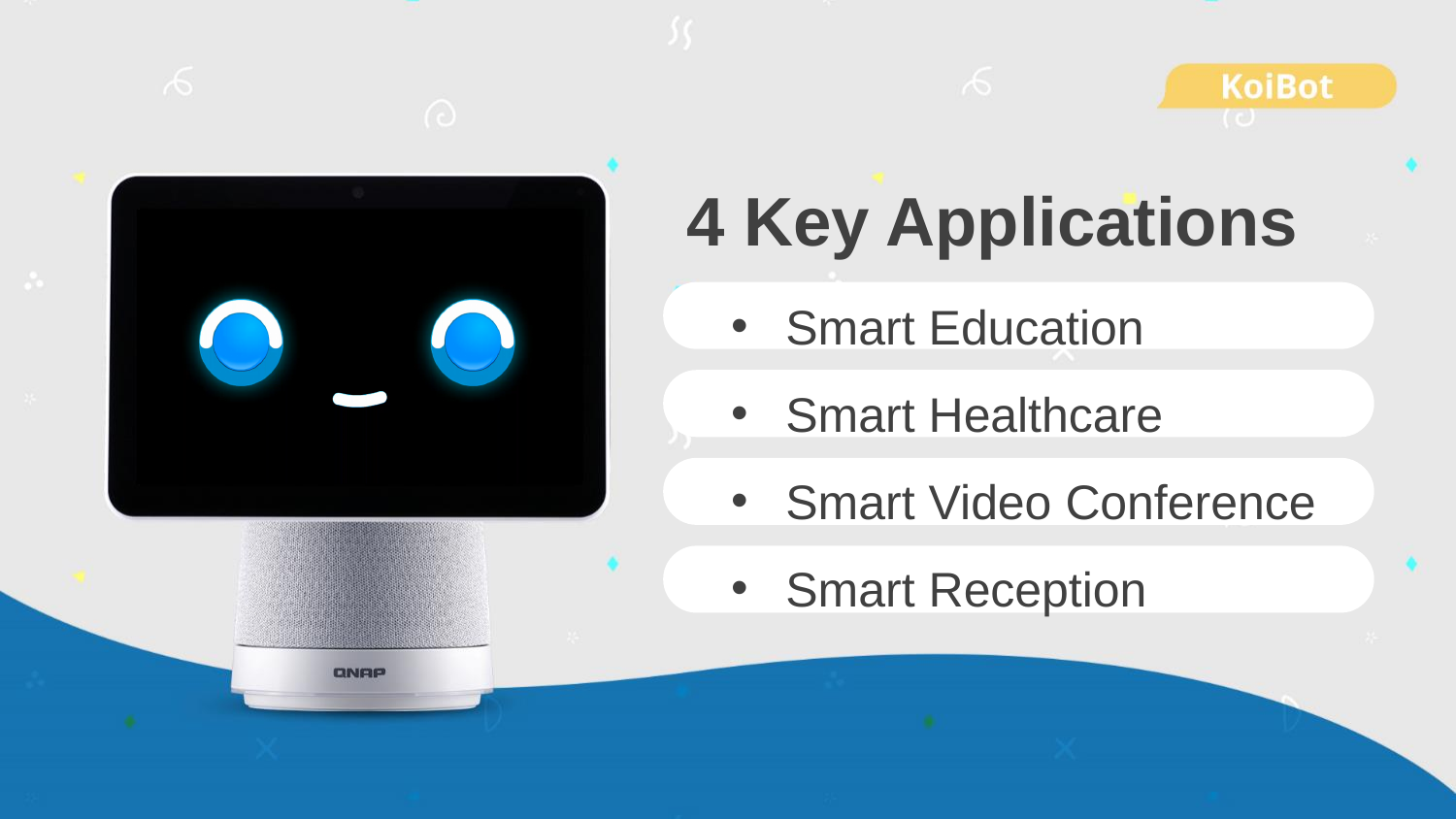

# 4 Key Applications
Smart Education
Smart Healthcare
Smart Video Conference
Smart Reception